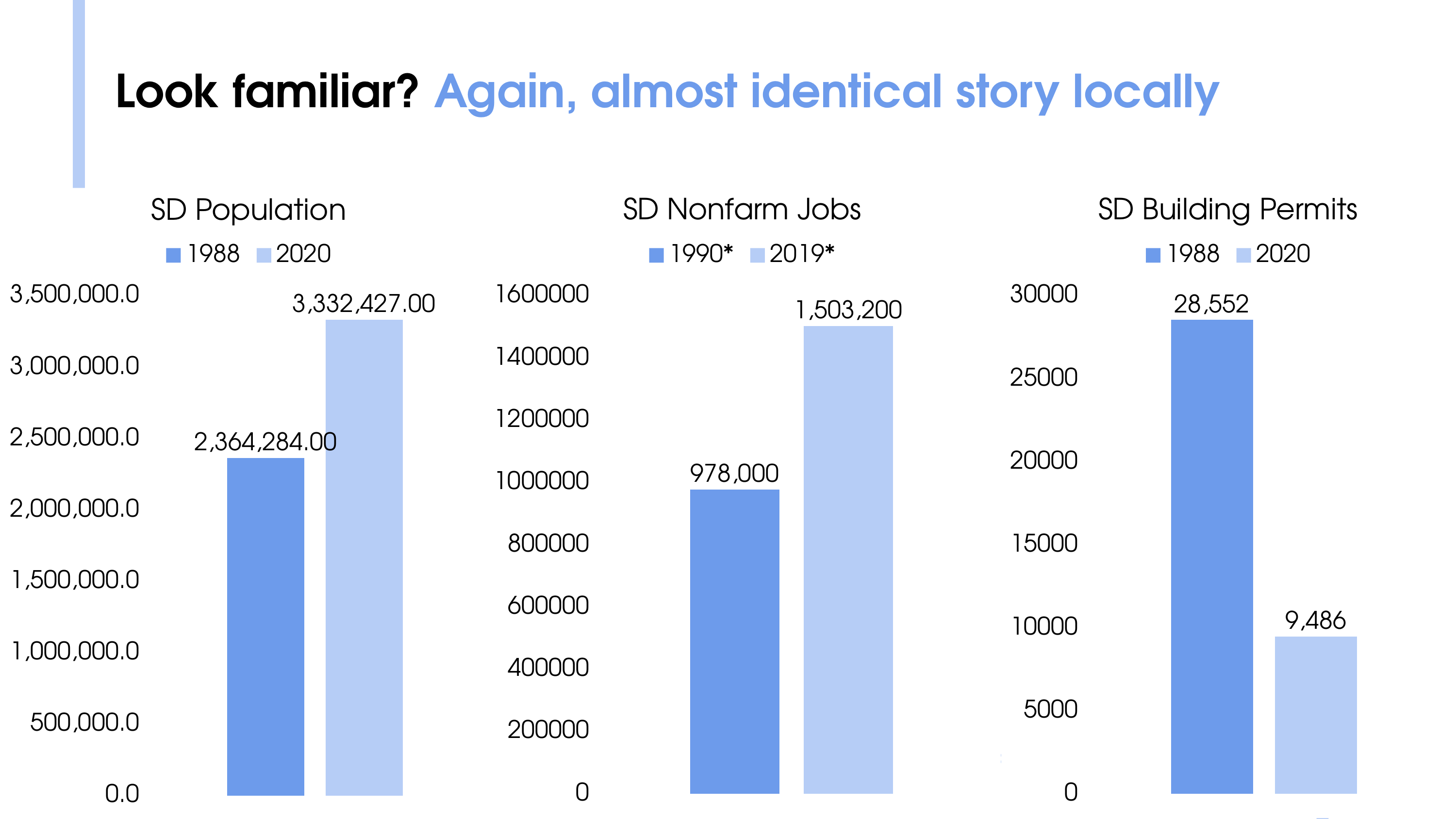

# Look familiar? Again, almost identical story locally

### Chart: SD Population

| Category | 1988 | 2020 |
|---|---|---|
| California Population | 2364284.0 | 3332427.0 |

### Chart: SD Nonfarm Jobs

| Category | 1990* | 2019* |
|---|---|---|
| SD Jobs | 978000.0 | 1503200.0 |

### Chart: SD Building Permits

| Category | 1988 | 2020 |
|---|---|---|
| CA Permits | 28552.0 | 9486.0 |